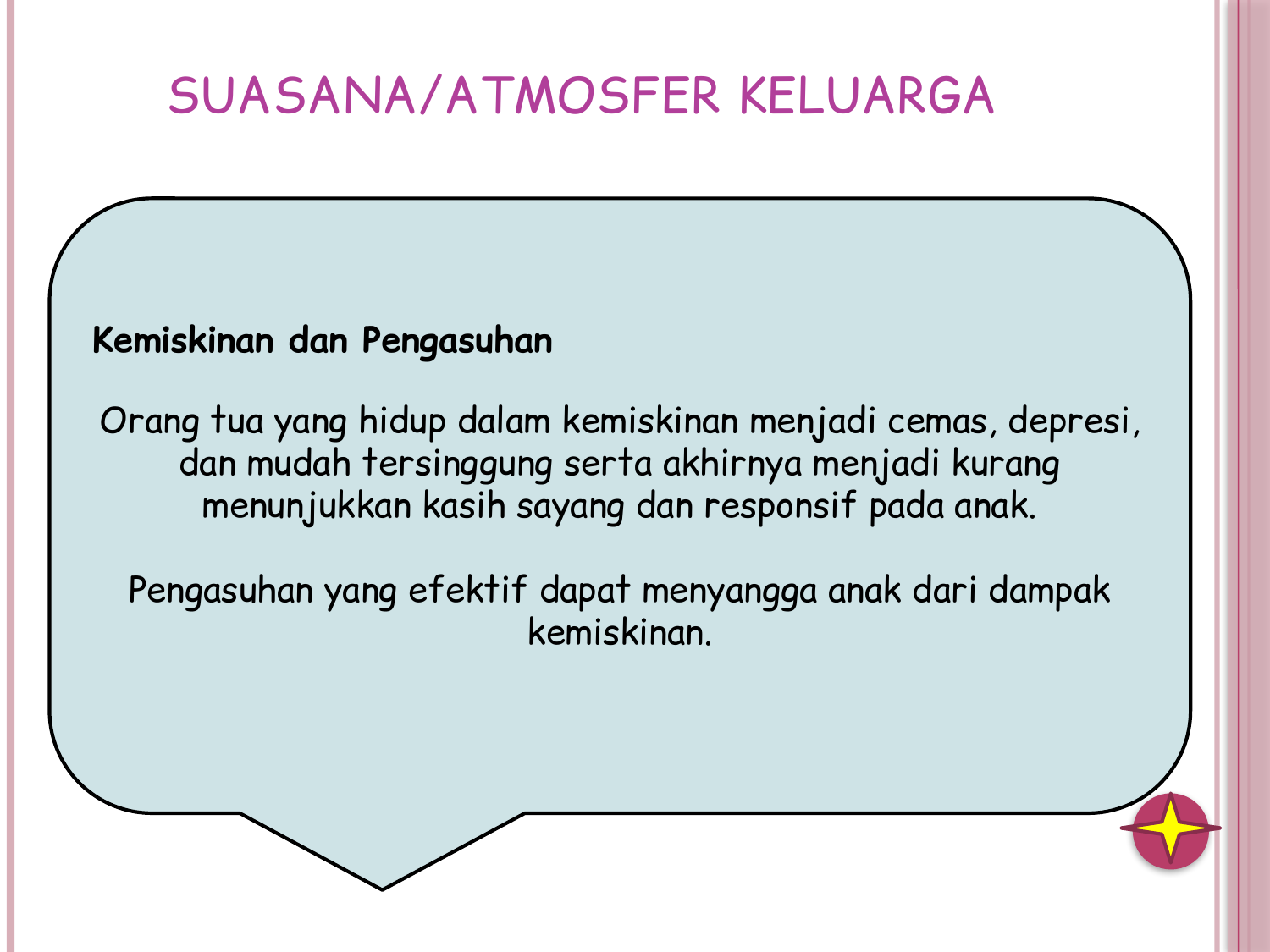

# suasana/atmosfer keluarga
Kemiskinan dan Pengasuhan

Orang tua yang hidup dalam kemiskinan menjadi cemas, depresi, dan mudah tersinggung serta akhirnya menjadi kurang menunjukkan kasih sayang dan responsif pada anak.

Pengasuhan yang efektif dapat menyangga anak dari dampak kemiskinan.